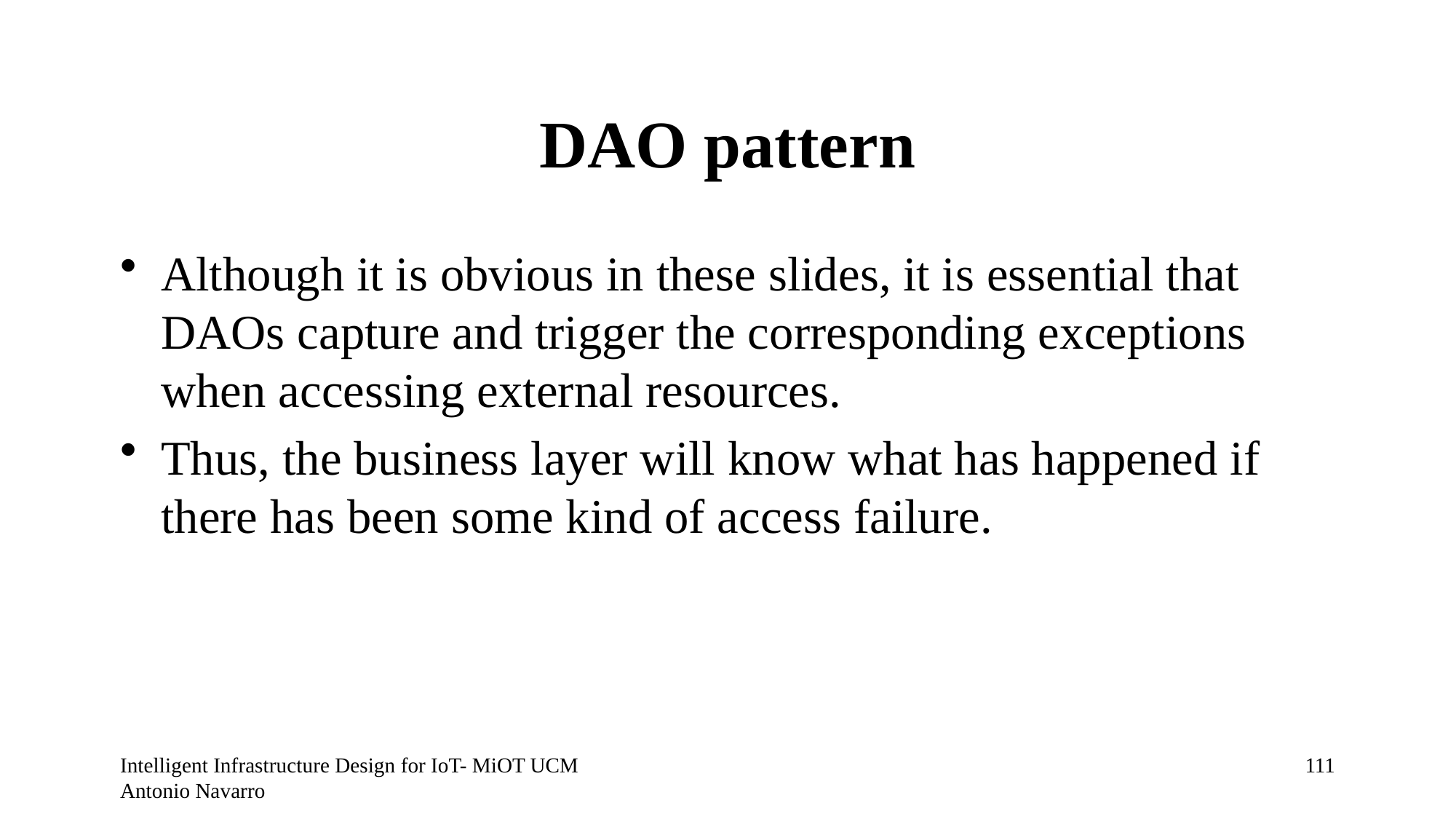

# DAO pattern
Although it is obvious in these slides, it is essential that DAOs capture and trigger the corresponding exceptions when accessing external resources.
Thus, the business layer will know what has happened if there has been some kind of access failure.
Intelligent Infrastructure Design for IoT- MiOT UCM Antonio Navarro
111